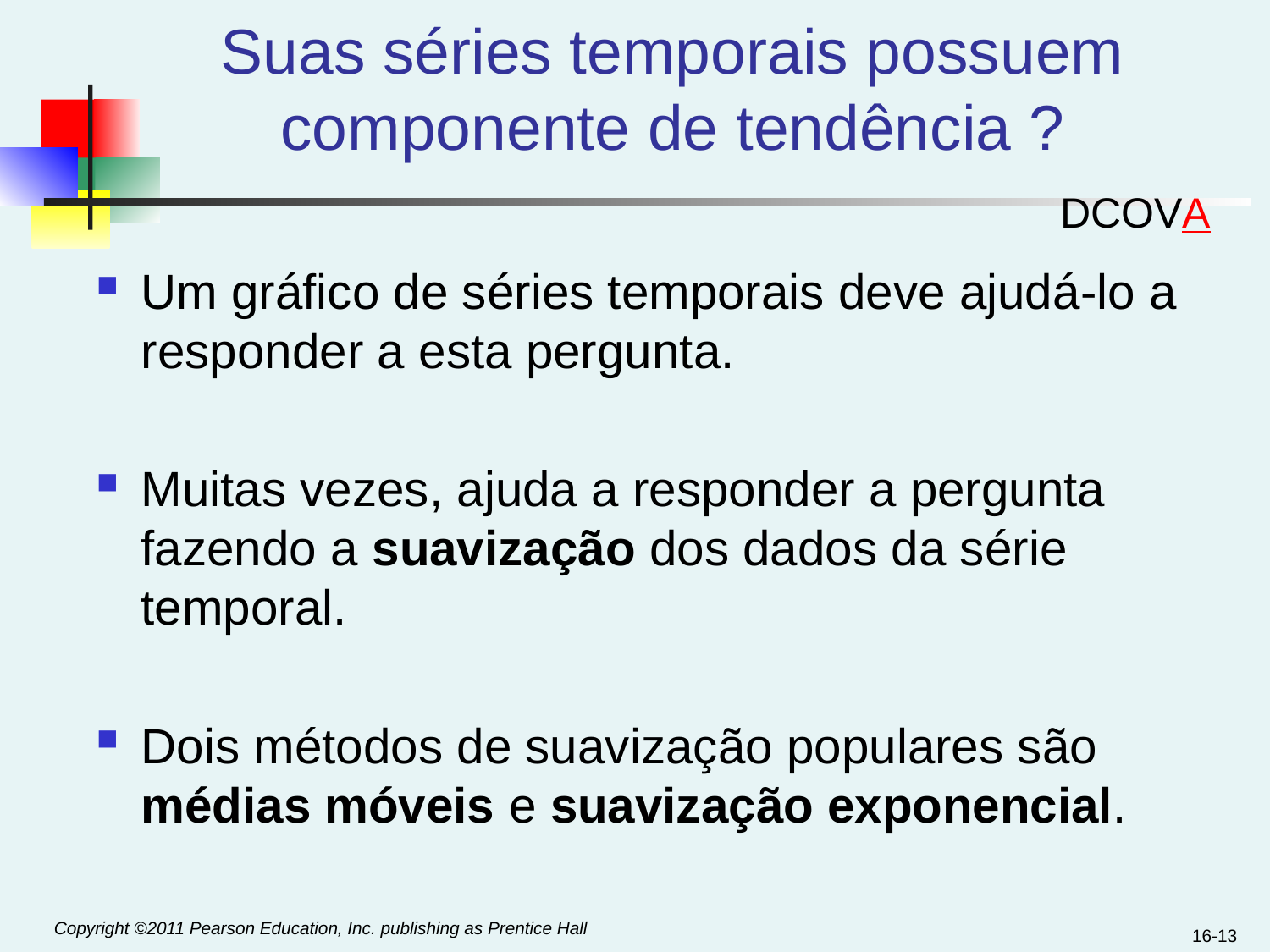

# Suas séries temporais possuem componente de tendência ?
DCOVA
Um gráfico de séries temporais deve ajudá-lo a responder a esta pergunta.

Muitas vezes, ajuda a responder a pergunta fazendo a suavização dos dados da série temporal.

Dois métodos de suavização populares são médias móveis e suavização exponencial.

16-13